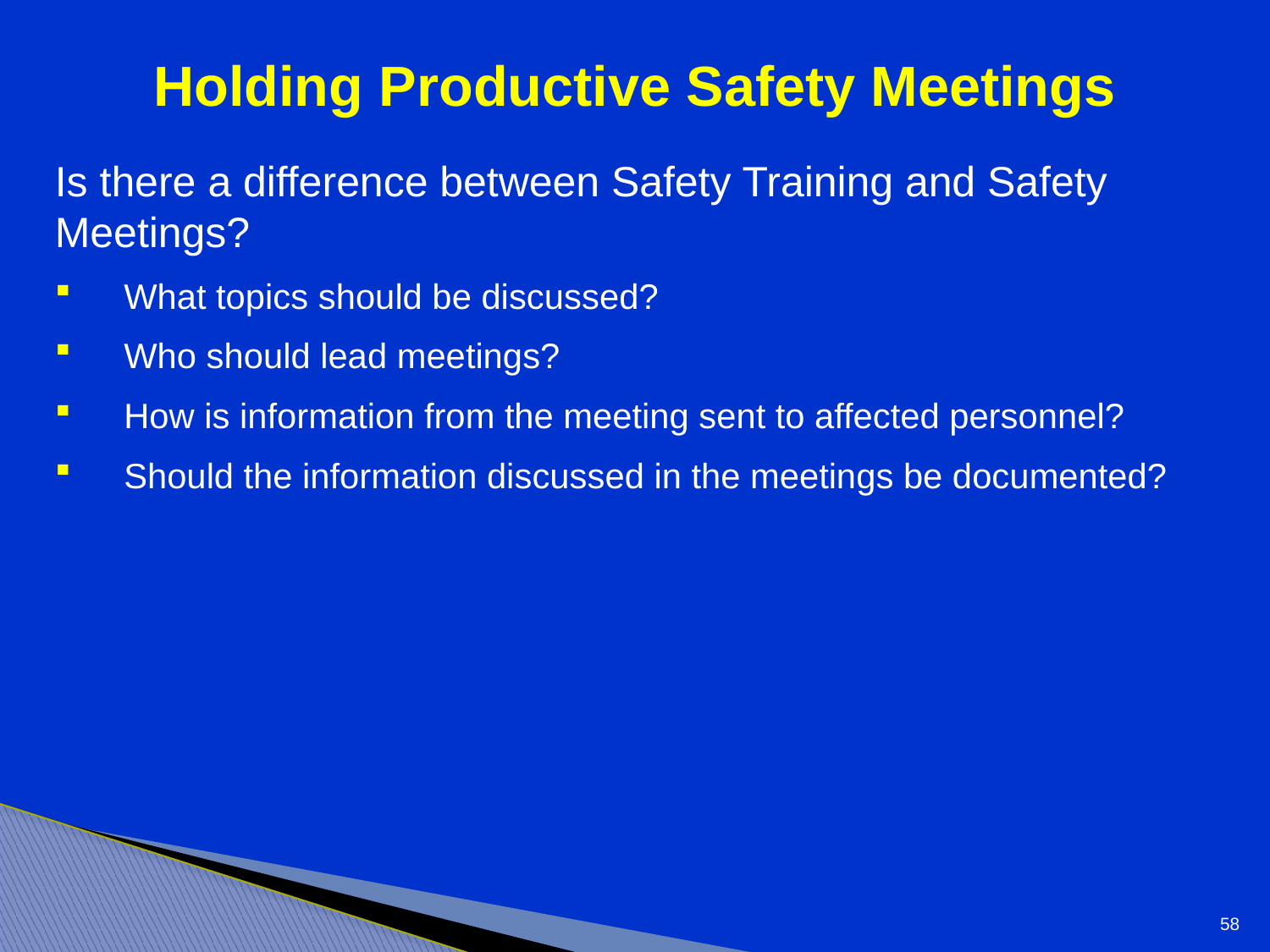

# Holding Productive Safety Meetings
Is there a difference between Safety Training and Safety Meetings?
    What topics should be discussed?
    Who should lead meetings?
    How is information from the meeting sent to affected personnel?
    Should the information discussed in the meetings be documented?

58